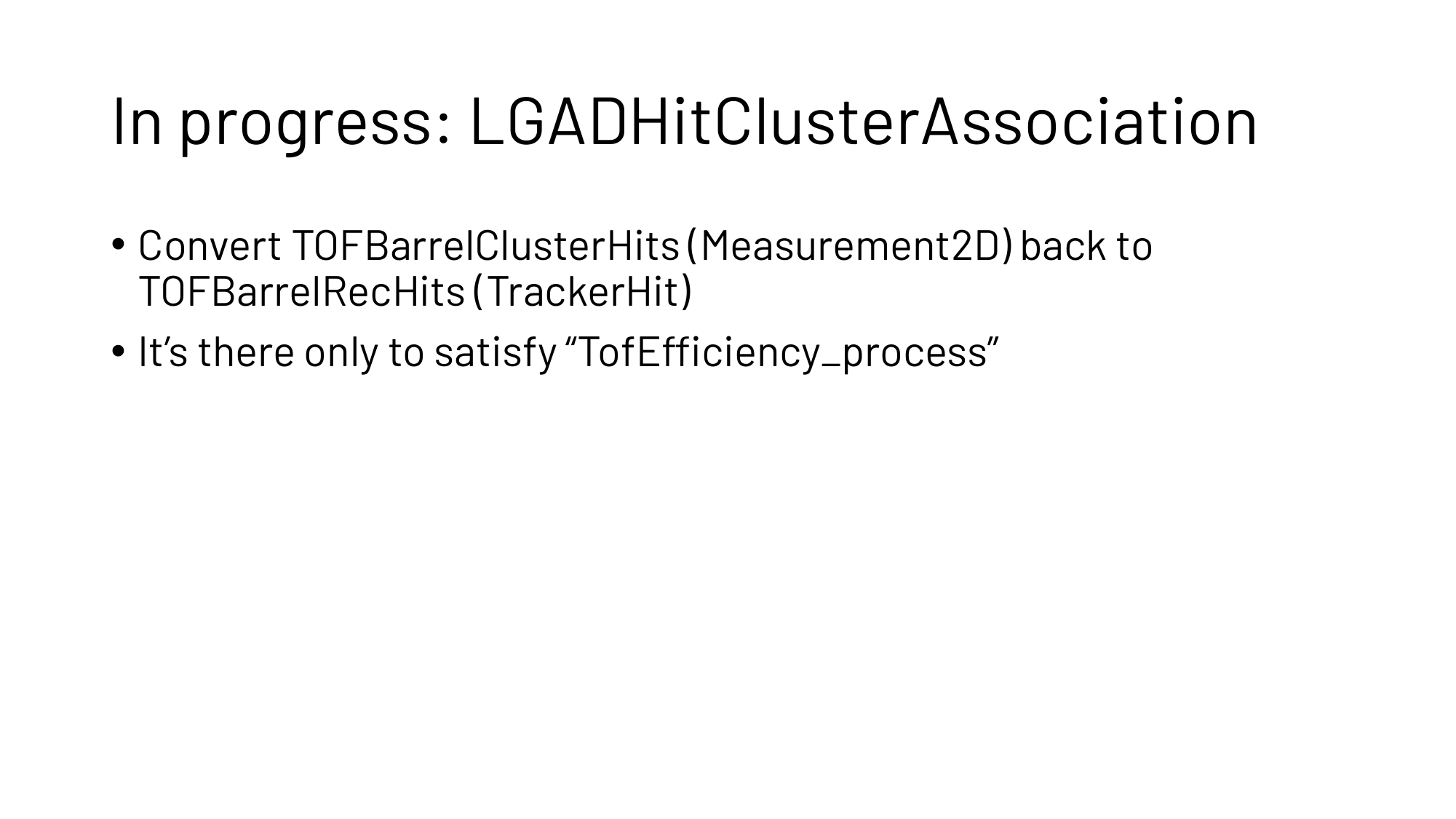

# In progress: LGADHitClusterAssociation
Convert TOFBarrelClusterHits (Measurement2D) back to TOFBarrelRecHits (TrackerHit)
It’s there only to satisfy “TofEfficiency_process”